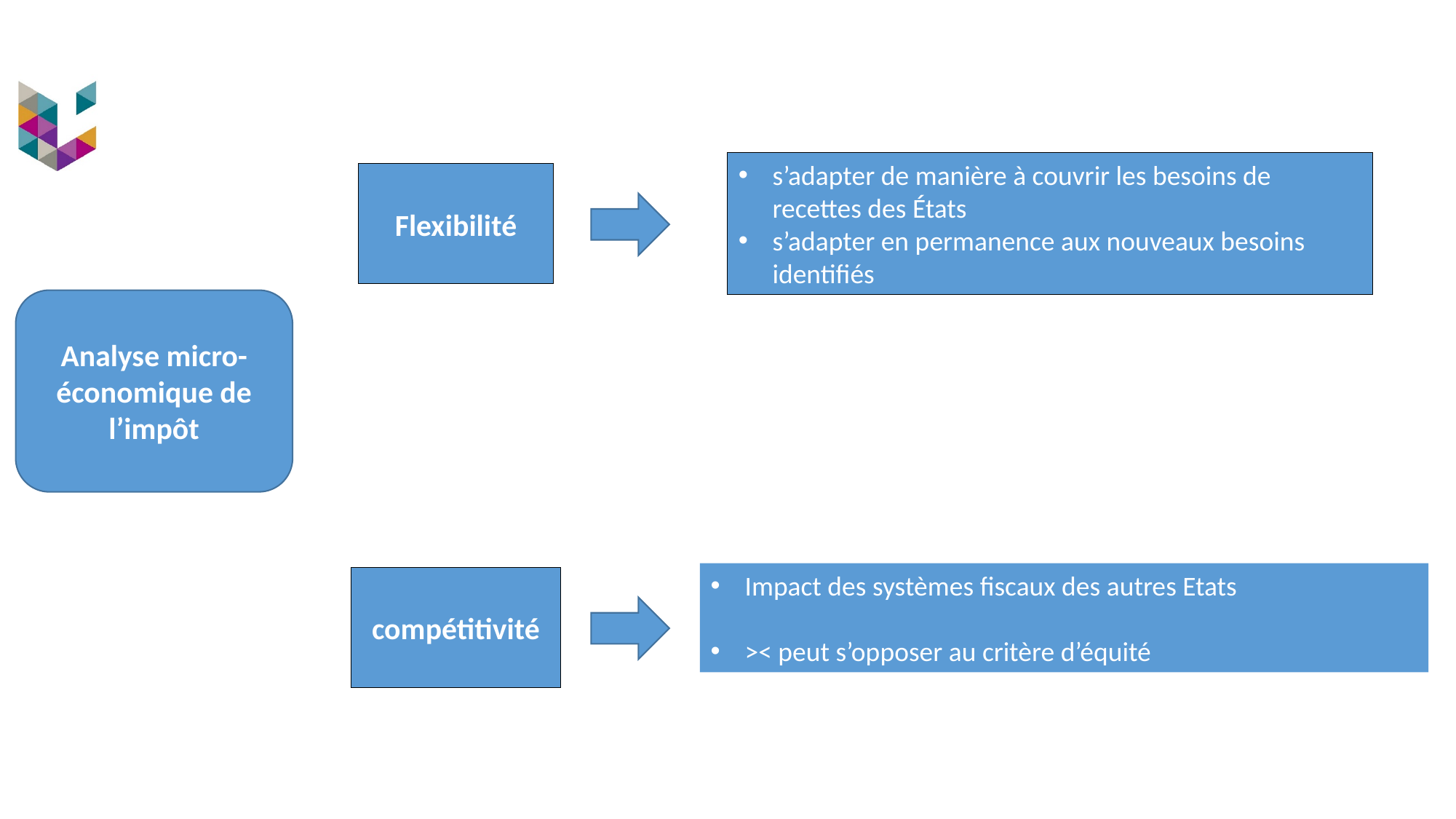

s’adapter de manière à couvrir les besoins de recettes des États
s’adapter en permanence aux nouveaux besoins identifiés

Flexibilité

Analyse micro-économique de l’impôt
Impact des systèmes fiscaux des autres Etats

>< peut s’opposer au critère d’équité

compétitivité